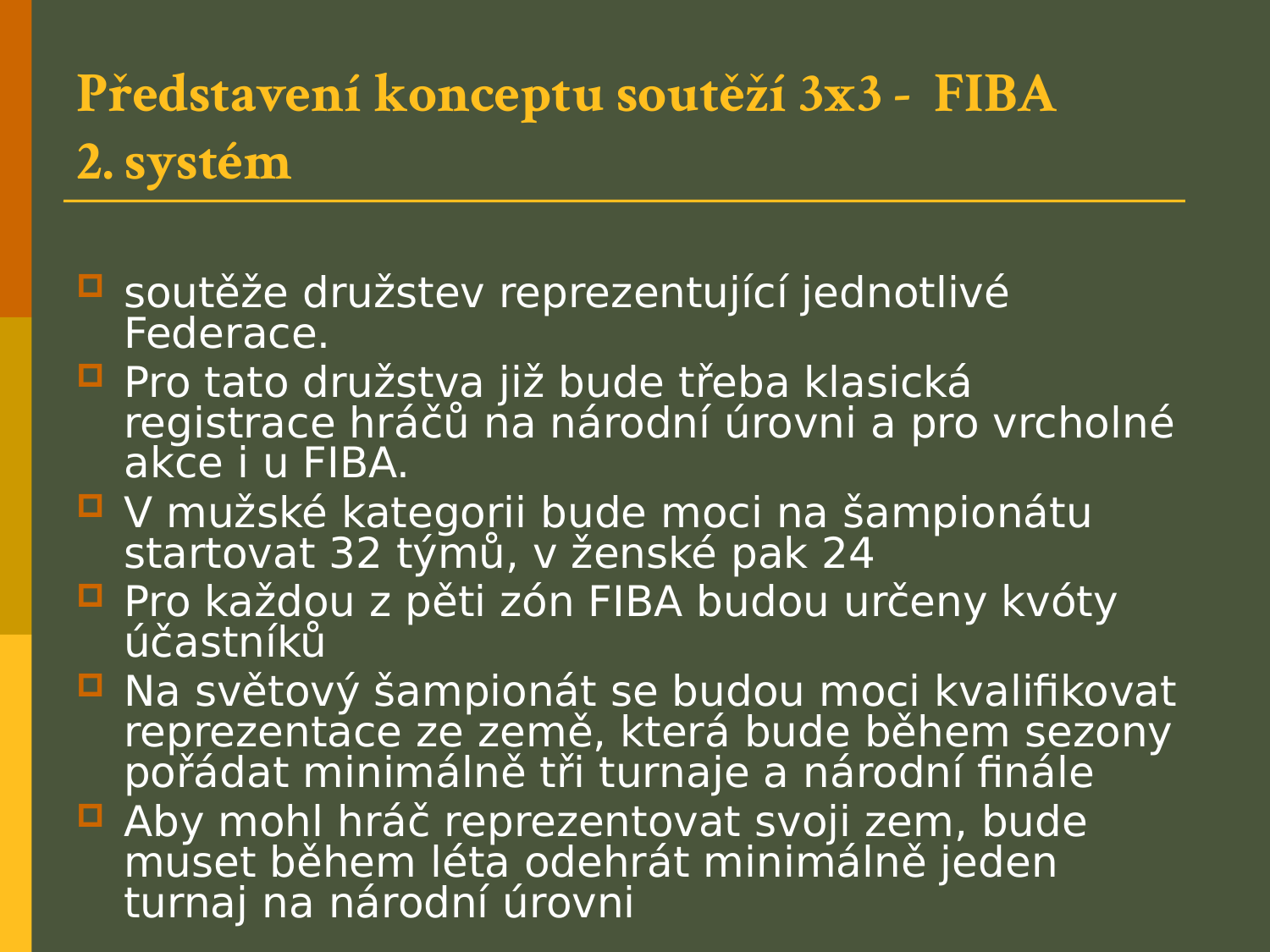

# Představení konceptu soutěží 3x3 -  FIBA 2. systém

soutěže družstev reprezentující jednotlivé Federace.
Pro tato družstva již bude třeba klasická registrace hráčů na národní úrovni a pro vrcholné akce i u FIBA.
V mužské kategorii bude moci na šampionátu startovat 32 týmů, v ženské pak 24
Pro každou z pěti zón FIBA budou určeny kvóty účastníků
Na světový šampionát se budou moci kvalifikovat reprezentace ze země, která bude během sezony pořádat minimálně tři turnaje a národní finále
Aby mohl hráč reprezentovat svoji zem, bude muset během léta odehrát minimálně jeden turnaj na národní úrovni